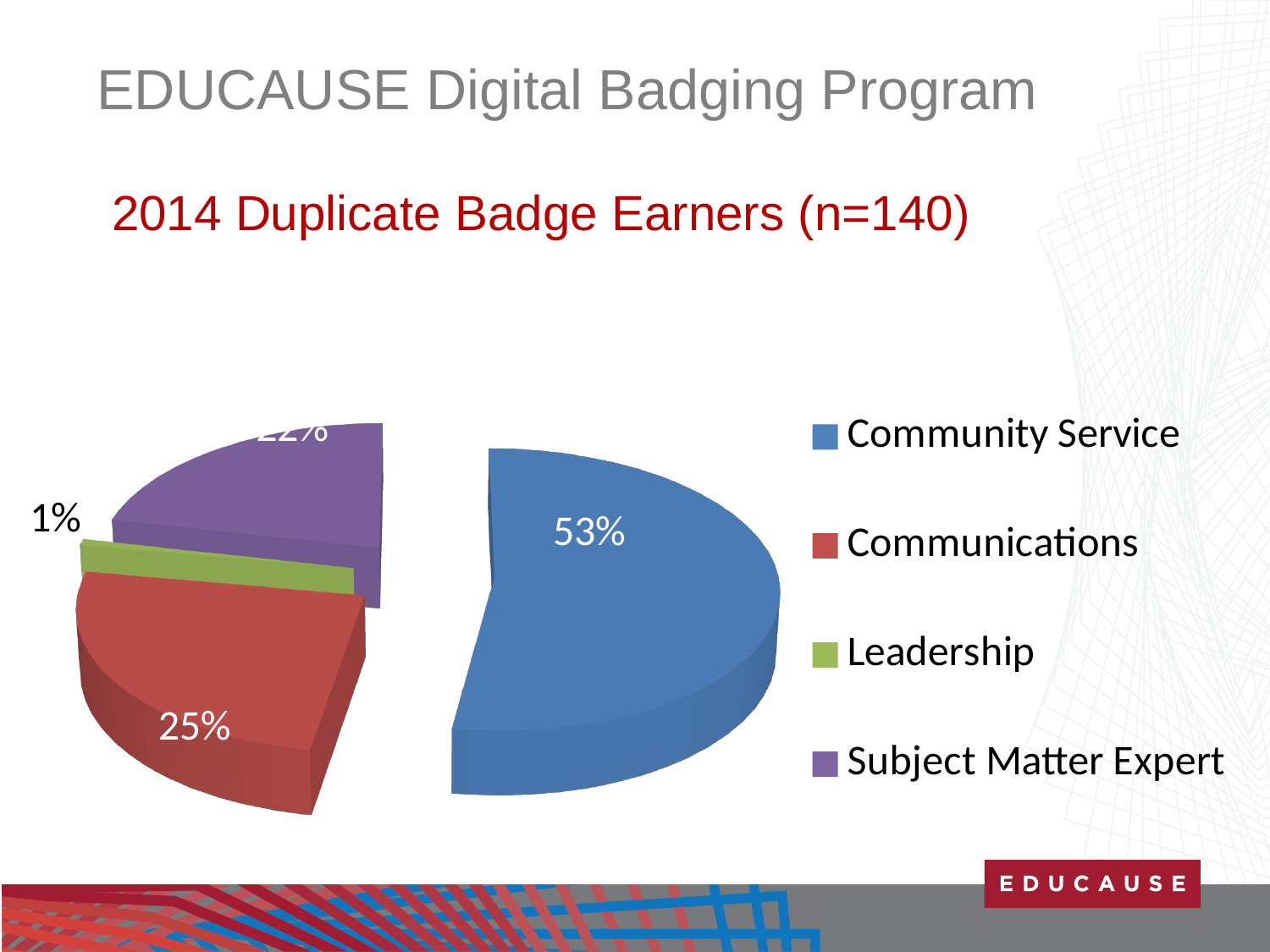

# EDUCAUSE Digital Badging Program
2014 Duplicate Badge Earners (n=140)

[unsupported chart]